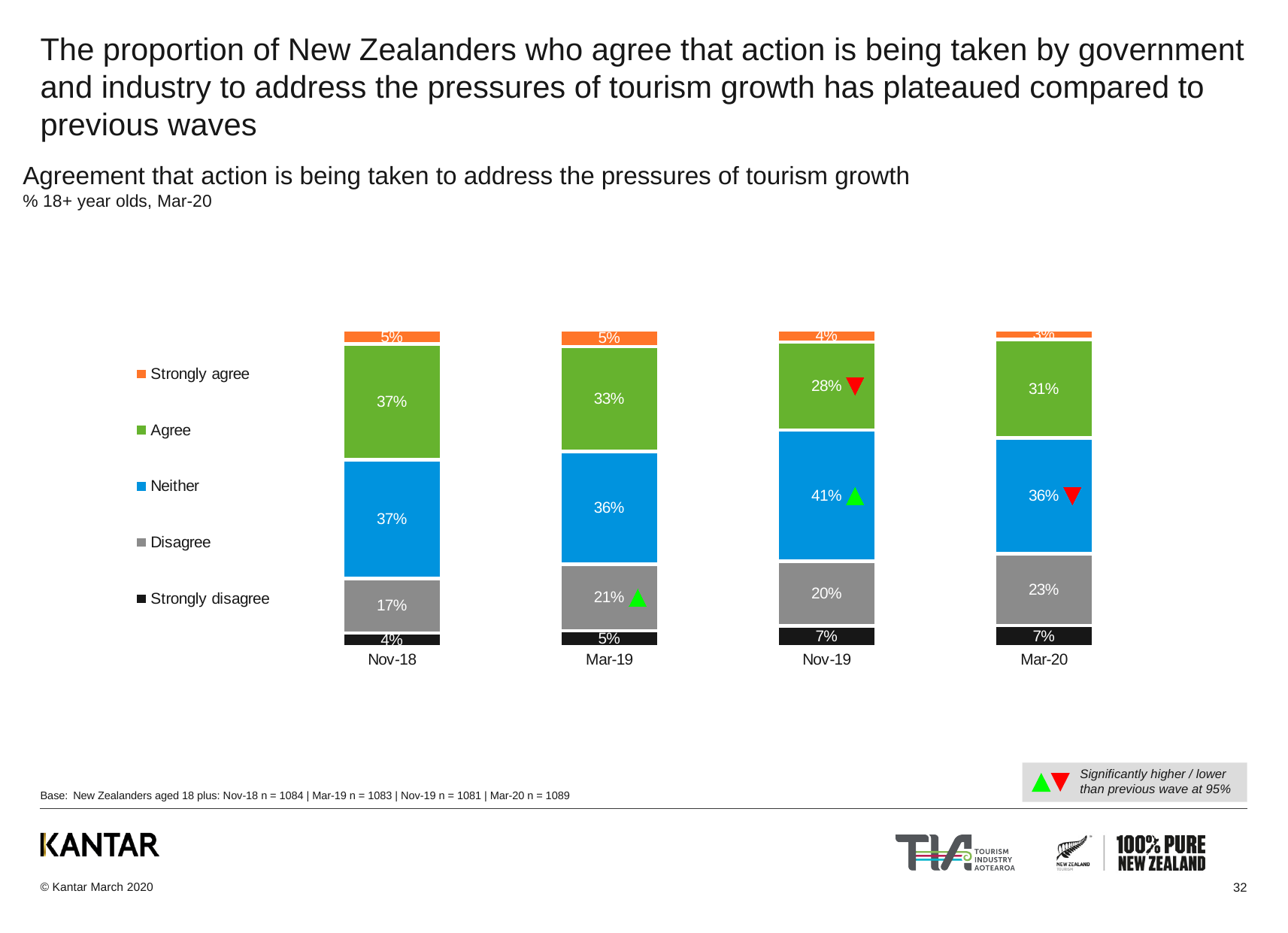

# The proportion of New Zealanders who agree that action is being taken by government and industry to address the pressures of tourism growth has plateaued compared to previous waves
Agreement that action is being taken to address the pressures of tourism growth
% 18+ year olds, Mar-20

### Chart

| Category | Strongly disagree | Disagree | Neither | Agree | Strongly agree |
|---|---|---|---|---|---|
| Nov-18 | 0.042733193319117804 | 0.17144992196581058 | 0.37464720304247984 | 0.3654687748547164 | 0.045700906817870306 |
| Mar-19 | 0.05015423409156197 | 0.20925640711831936 | 0.3556385775844848 | 0.3305300823067614 | 0.05442069889886981 |
| Nov-19 | 0.06535387313380626 | 0.2031268526414399 | 0.414223775692327 | 0.27752128075570653 | 0.039774217776723936 |
| Mar-20 | 0.0662793452918449 | 0.22617607989234595 | 0.36497638925032017 | 0.3108295438190968 | 0.031738641746394285 |
Base:	New Zealanders aged 18 plus: Nov-18 n = 1084 | Mar-19 n = 1083 | Nov-19 n = 1081 | Mar-20 n = 1089
Significantly higher / lower than previous wave at 95%

32